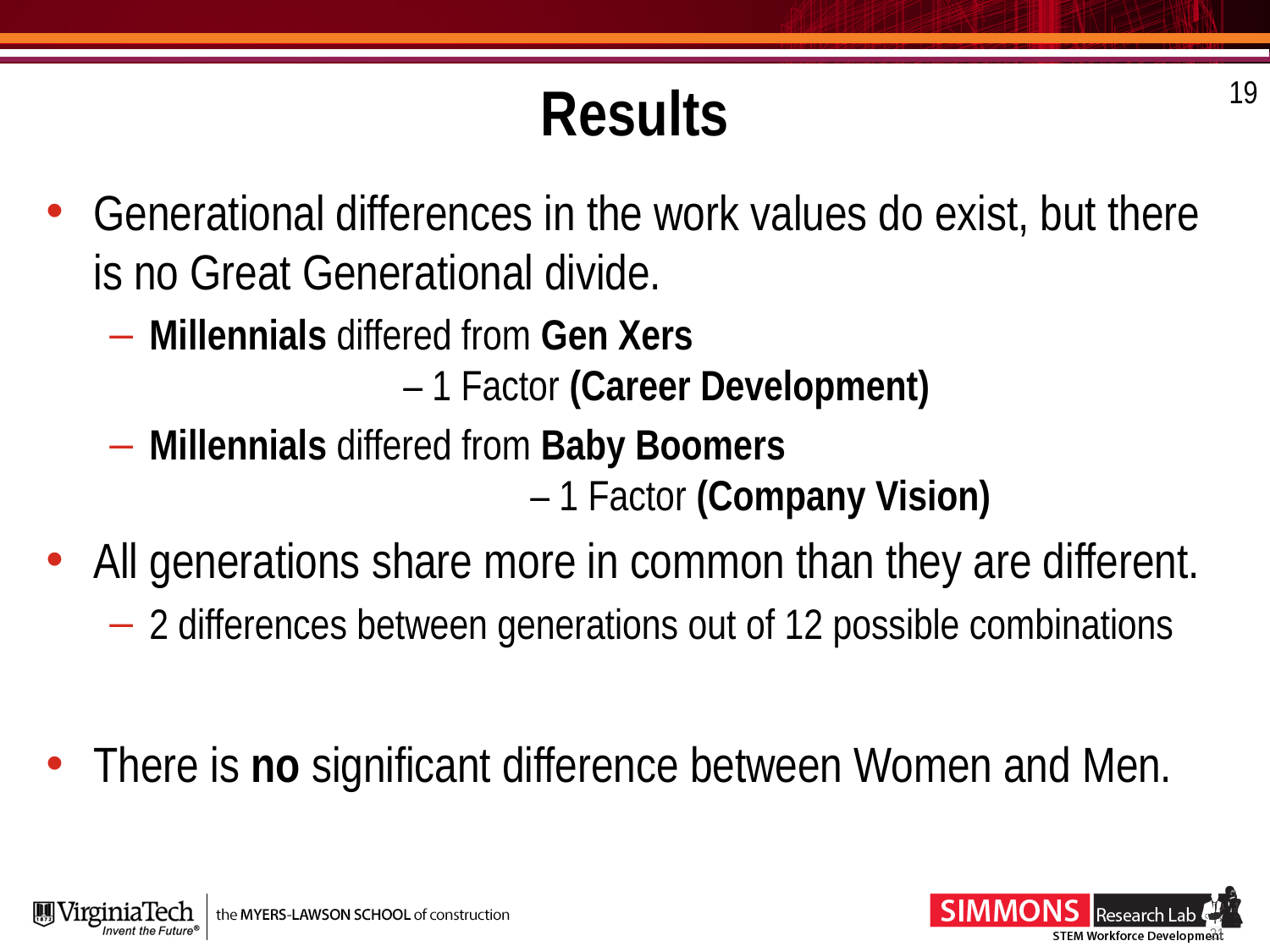

19
# Results
Generational differences in the work values do exist, but there is no Great Generational divide.
Millennials differed from Gen Xers 						– 1 Factor (Career Development)
Millennials differed from Baby Boomers 						– 1 Factor (Company Vision)
All generations share more in common than they are different.
2 differences between generations out of 12 possible combinations

There is no significant difference between Women and Men.
21